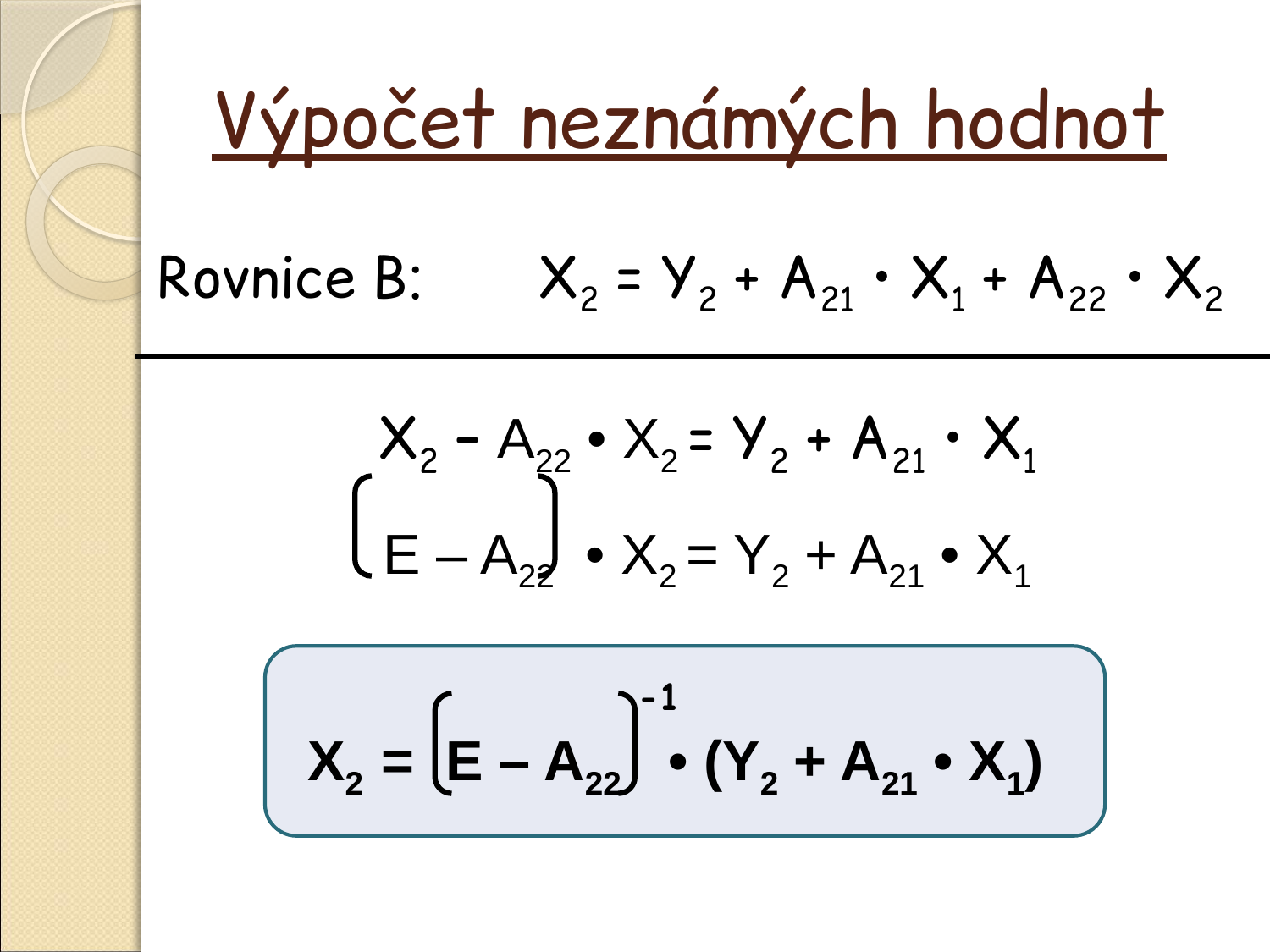

# Výpočet neznámých hodnot
Rovnice B:	X2 = Y2 + A21 • X1 + A22 • X2
X2 – A22 • X2 = Y2 + A21 • X1
E – A22  • X2 = Y2 + A21 • X1

-1
X2  =  E – A22   • (Y2 + A21 • X1)